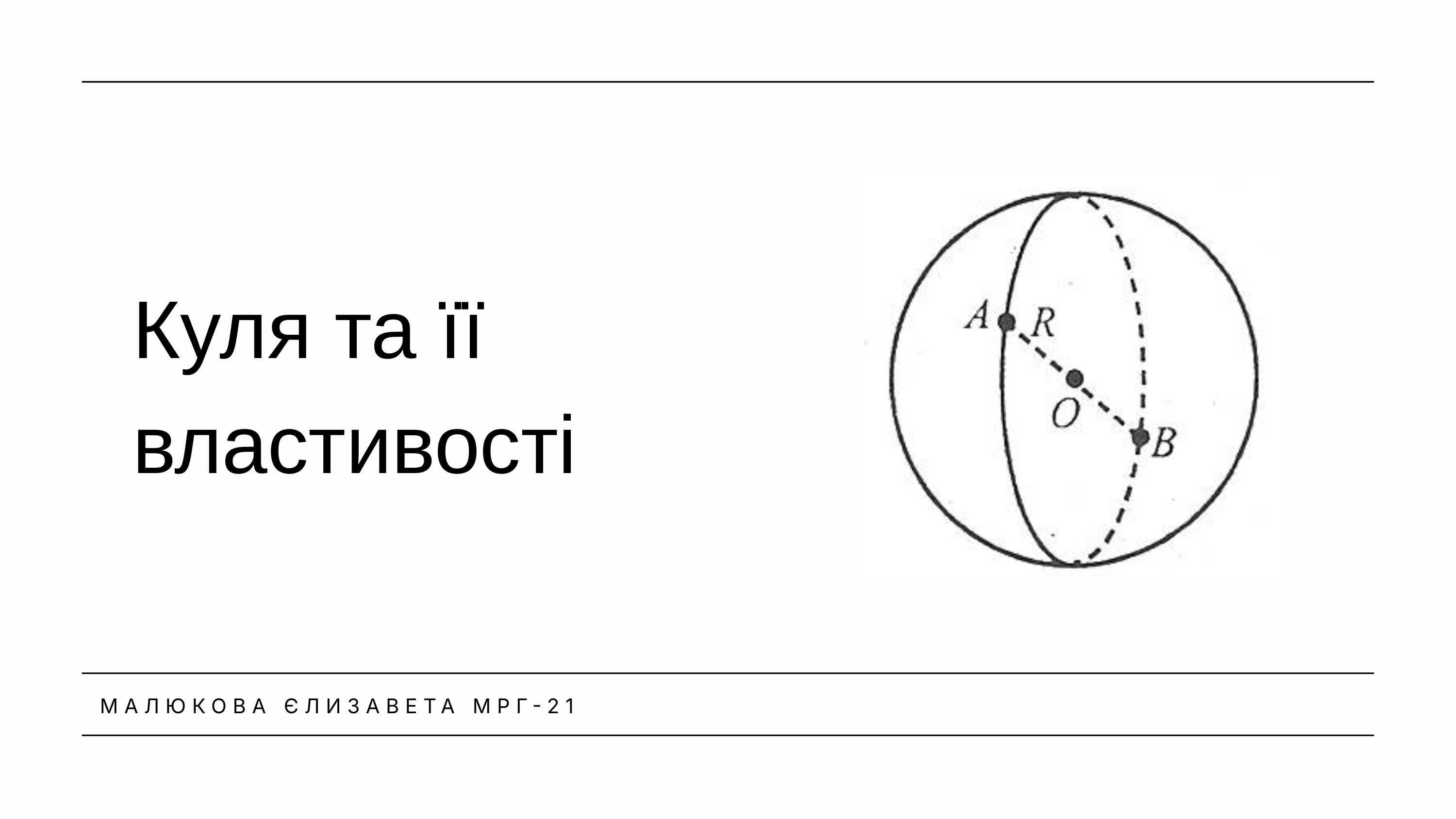

Куля та її властивості

МАЛЮКОВА ЄЛИЗАВЕТА МРГ-21